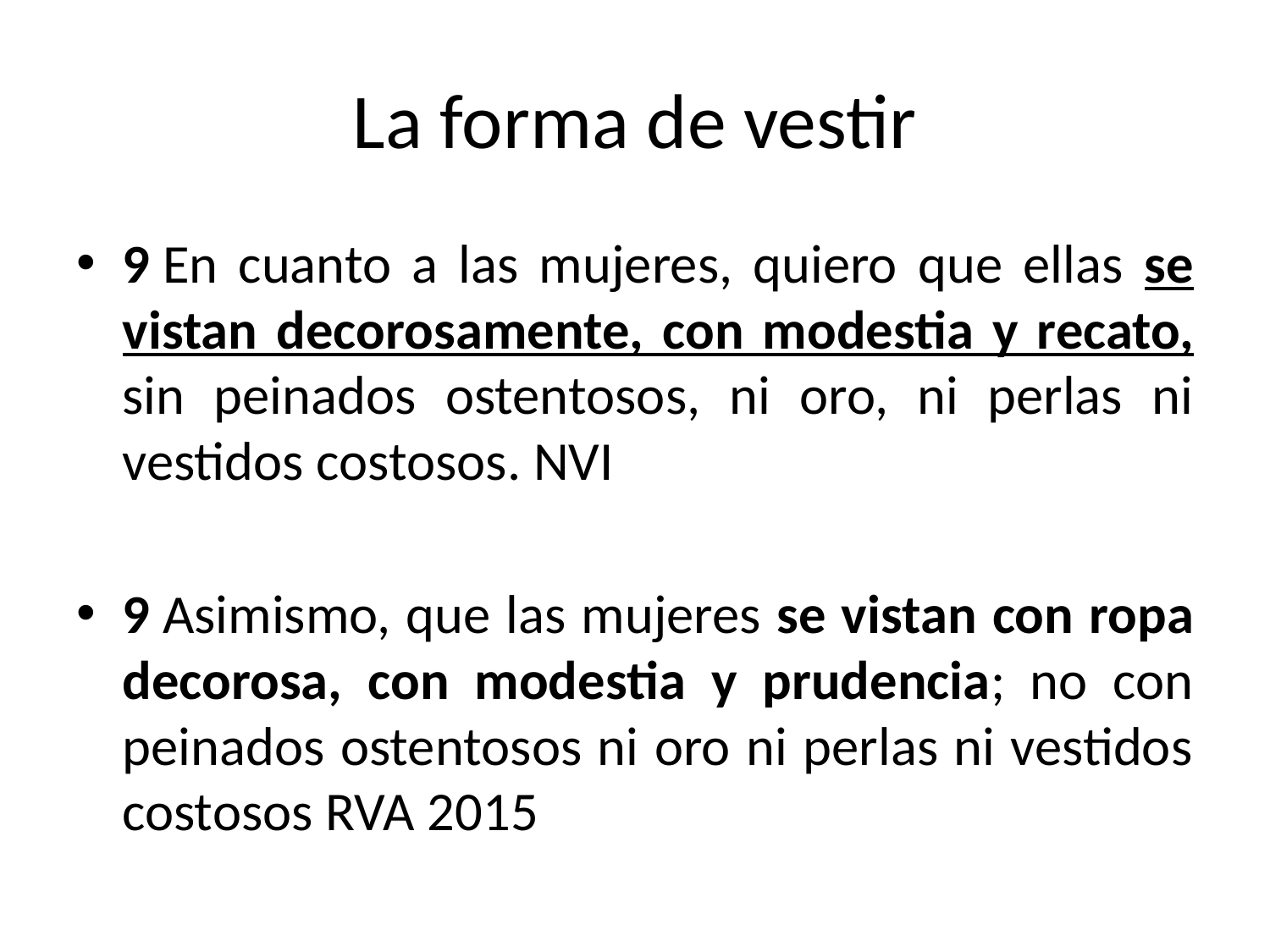

# La forma de vestir
9 En cuanto a las mujeres, quiero que ellas se vistan decorosamente, con modestia y recato, sin peinados ostentosos, ni oro, ni perlas ni vestidos costosos. NVI

9 Asimismo, que las mujeres se vistan con ropa decorosa, con modestia y prudencia; no con peinados ostentosos ni oro ni perlas ni vestidos costosos RVA 2015